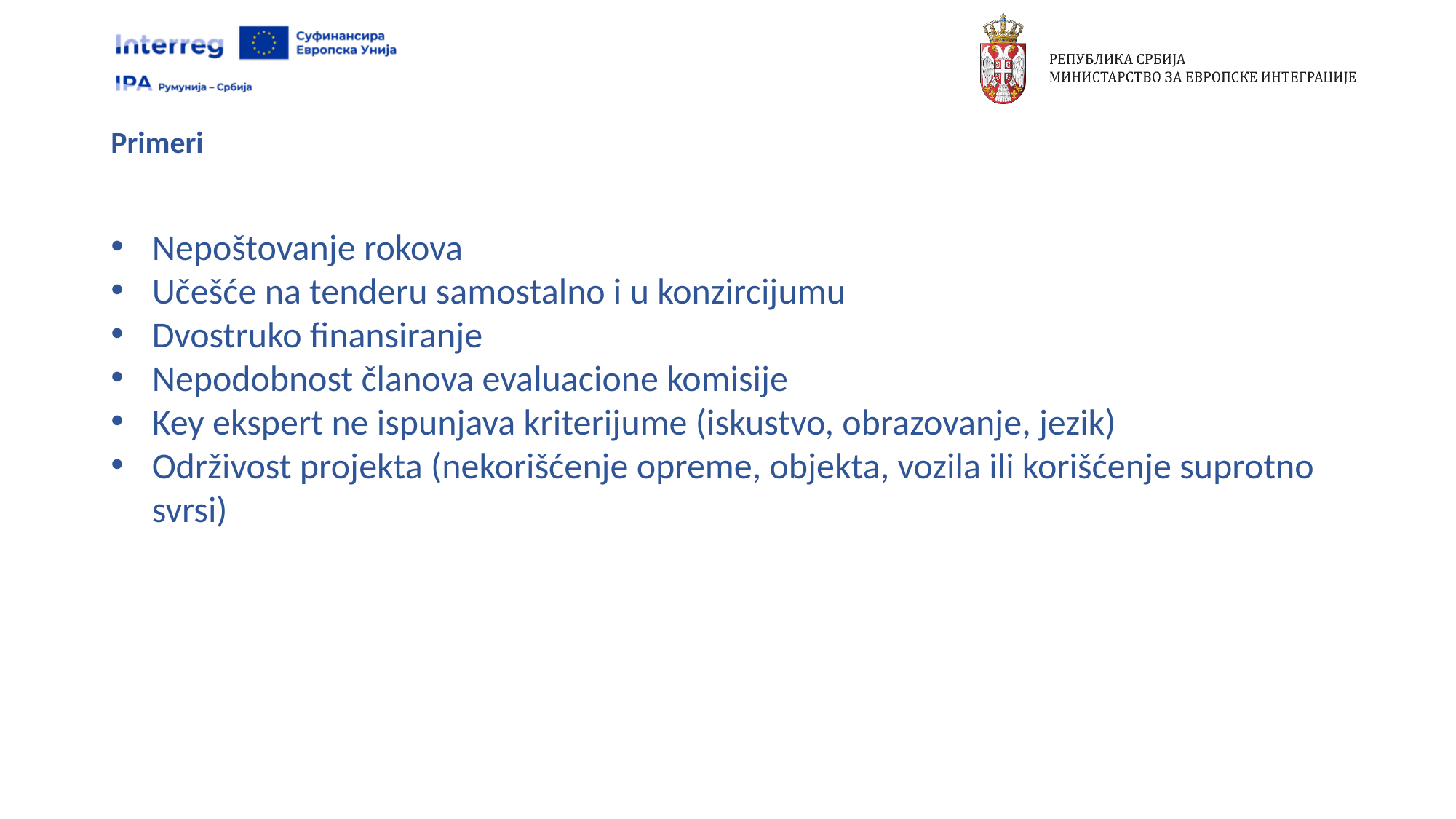

# Primeri
Nepoštovanje rokova
Učešće na tenderu samostalno i u konzircijumu
Dvostruko finansiranje
Nepodobnost članova evaluacione komisije
Key ekspert ne ispunjava kriterijume (iskustvo, obrazovanje, jezik)
Održivost projekta (nekorišćenje opreme, objekta, vozila ili korišćenje suprotno svrsi)